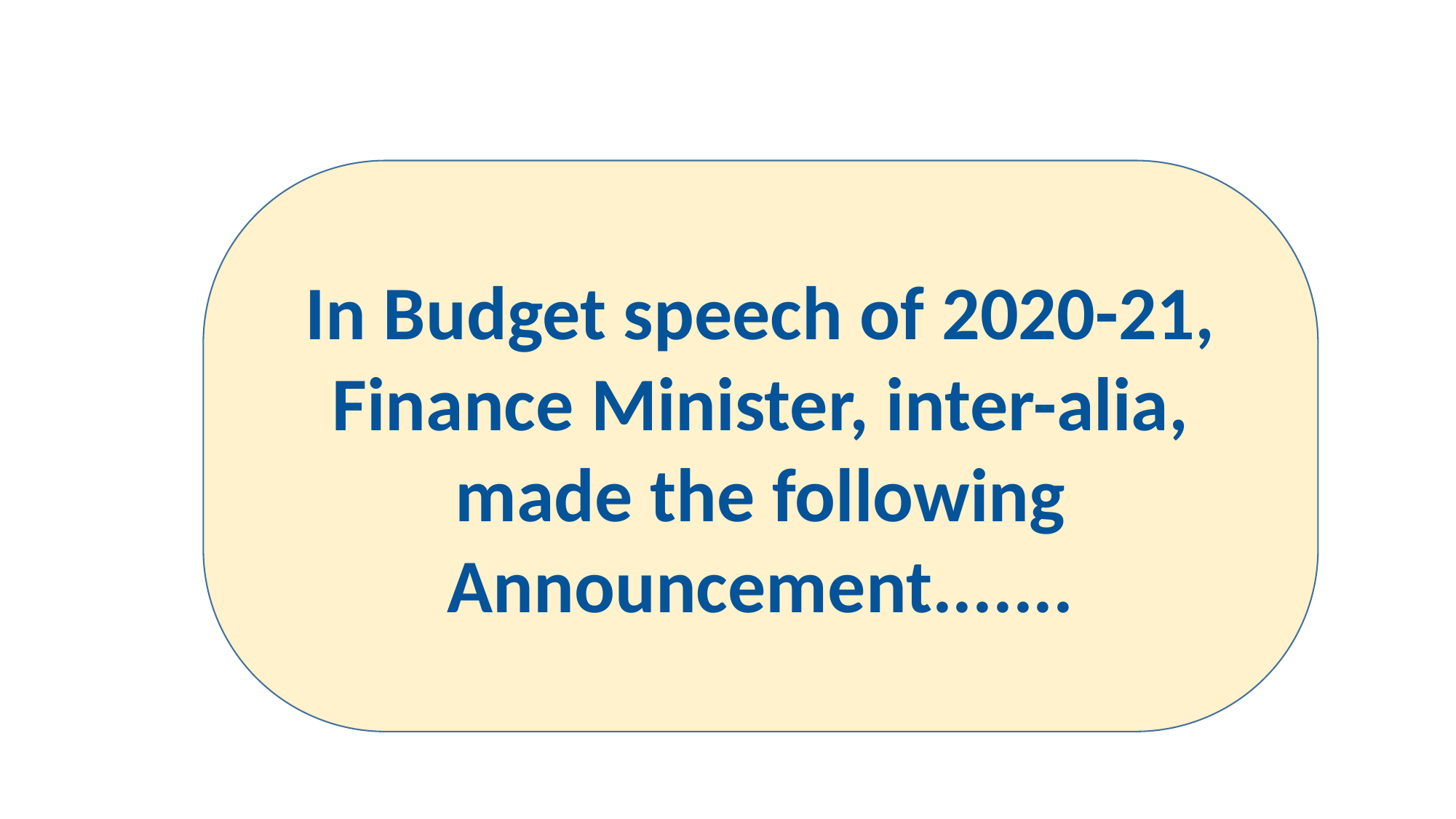

In Budget speech of 2020-21, Finance Minister, inter-alia, made the following
Announcement.......